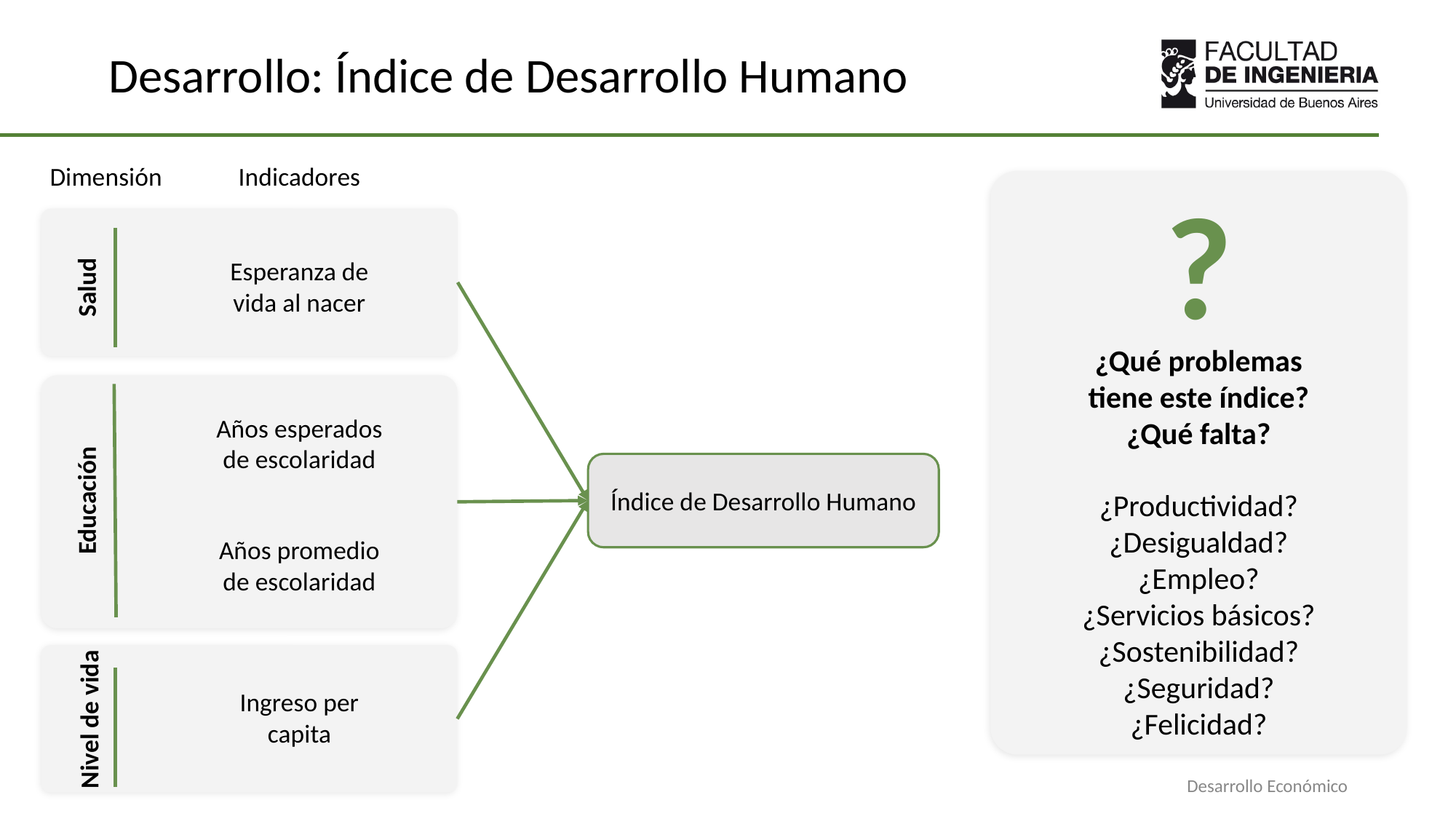

# Desarrollo: Índice de Desarrollo Humano
Indicadores
Dimensión
?

Esperanza de vida al nacer
Salud
¿Qué problemas tiene este índice?
¿Qué falta?

Años esperados de escolaridad
Índice de Desarrollo Humano
Educación
¿Productividad?
¿Desigualdad?
¿Empleo?
¿Servicios básicos?
¿Sostenibilidad?
¿Seguridad?
¿Felicidad?
Años promedio de escolaridad

Ingreso per capita
Nivel de vida